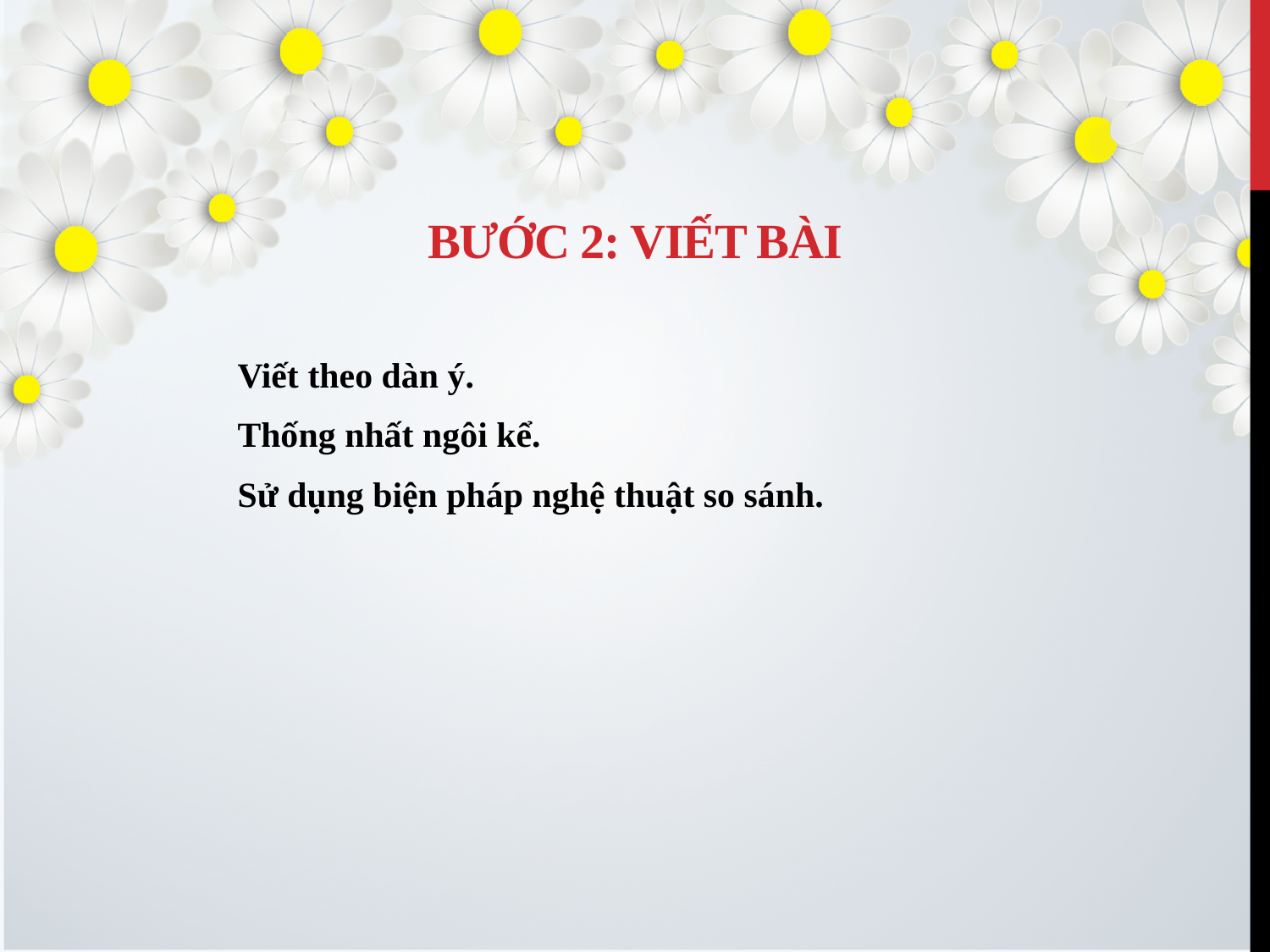

BƯỚC 2: VIẾT bài
Viết theo dàn ý.
Thống nhất ngôi kể.
Sử dụng biện pháp nghệ thuật so sánh.